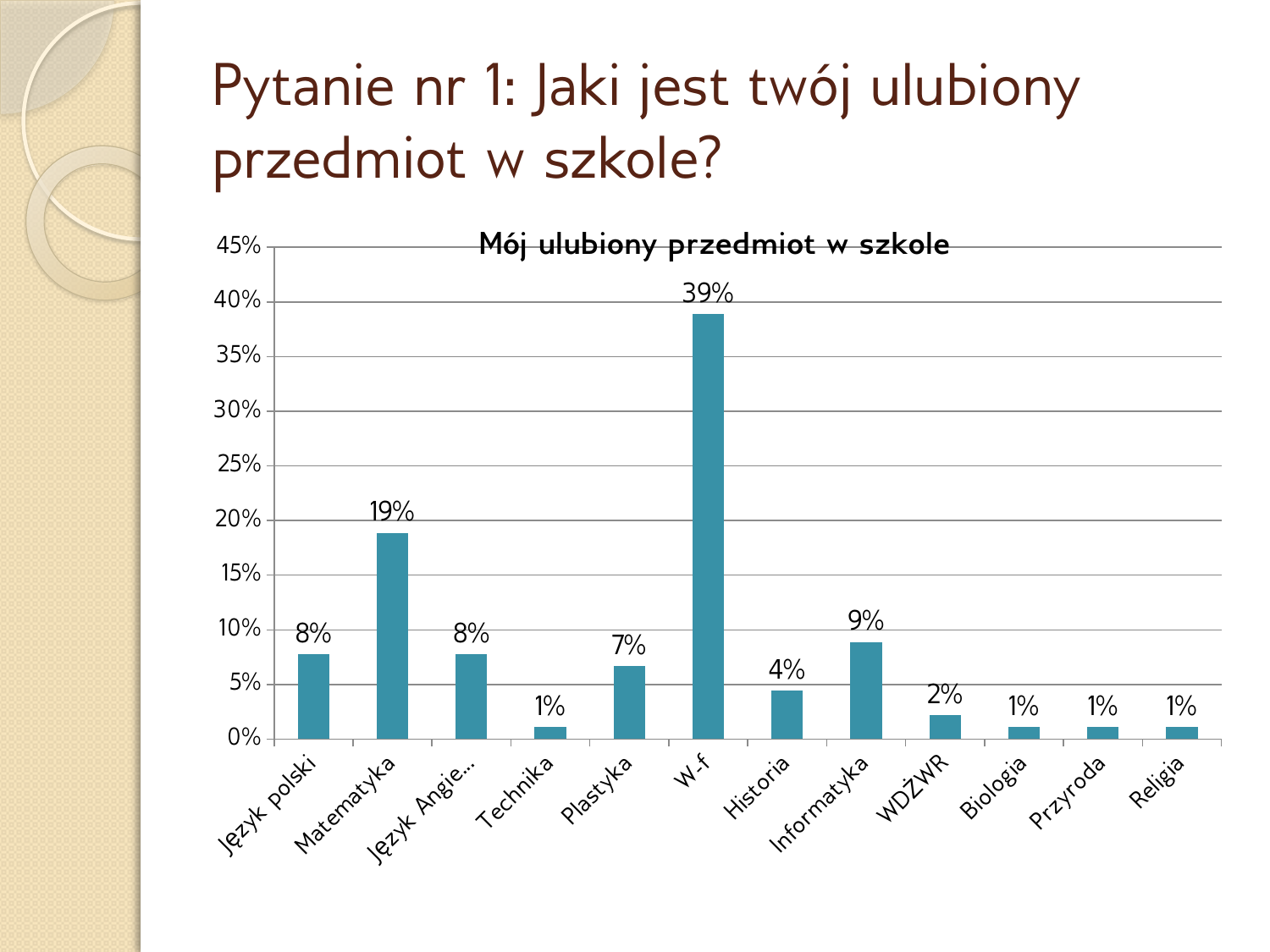

# Pytanie nr 1: Jaki jest twój ulubiony przedmiot w szkole?

### Chart: Mój ulubiony przedmiot w szkole

| Category |  |
|---|---|
| Język polski | 0.07777777777777778 |
| Matematyka | 0.18888888888888888 |
| Język Angielski | 0.07777777777777778 |
| Technika | 0.011111111111111112 |
| Plastyka | 0.06666666666666667 |
| W-f | 0.3888888888888889 |
| Historia | 0.044444444444444446 |
| Informatyka | 0.08888888888888889 |
| WDŻWR | 0.022222222222222223 |
| Biologia | 0.011111111111111112 |
| Przyroda | 0.011111111111111112 |
| Religia | 0.011111111111111112 |